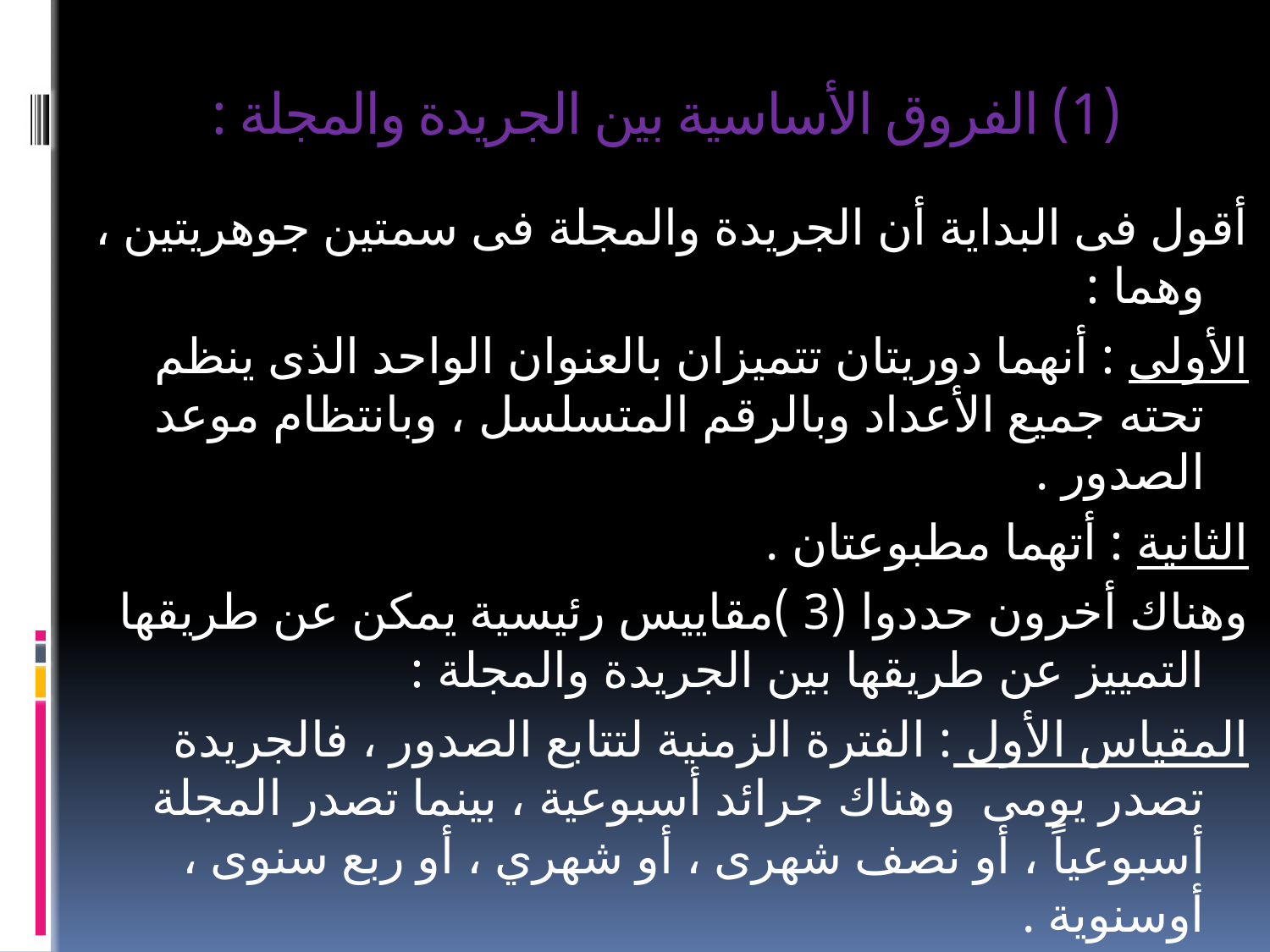

# (1) الفروق الأساسية بين الجريدة والمجلة :
أقول فى البداية أن الجريدة والمجلة فى سمتين جوهريتين ، وهما :
الأولى : أنهما دوريتان تتميزان بالعنوان الواحد الذى ينظم تحته جميع الأعداد وبالرقم المتسلسل ، وبانتظام موعد الصدور .
الثانية : أتهما مطبوعتان .
وهناك أخرون حددوا (3 )مقاييس رئيسية يمكن عن طريقها التمييز عن طريقها بين الجريدة والمجلة :
المقياس الأول : الفترة الزمنية لتتابع الصدور ، فالجريدة تصدر يومى  وهناك جرائد أسبوعية ، بينما تصدر المجلة أسبوعياً ، أو نصف شهرى ، أو شهري ، أو ربع سنوى ، أوسنوية .